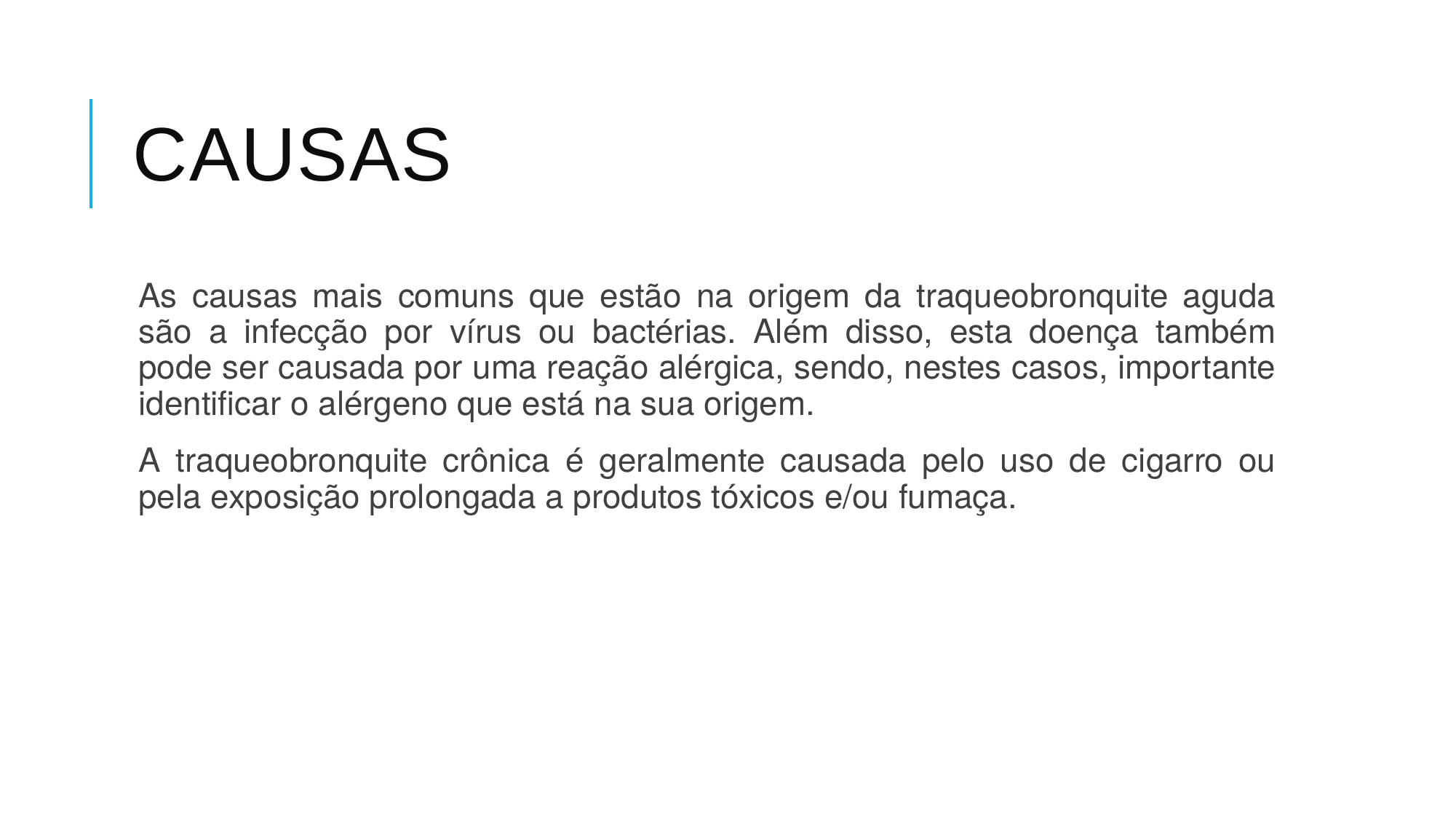

# causas
As causas mais comuns que estão na origem da traqueobronquite aguda são a infecção por vírus ou bactérias. Além disso, esta doença também pode ser causada por uma reação alérgica, sendo, nestes casos, importante identificar o alérgeno que está na sua origem.
A traqueobronquite crônica é geralmente causada pelo uso de cigarro ou pela exposição prolongada a produtos tóxicos e/ou fumaça.